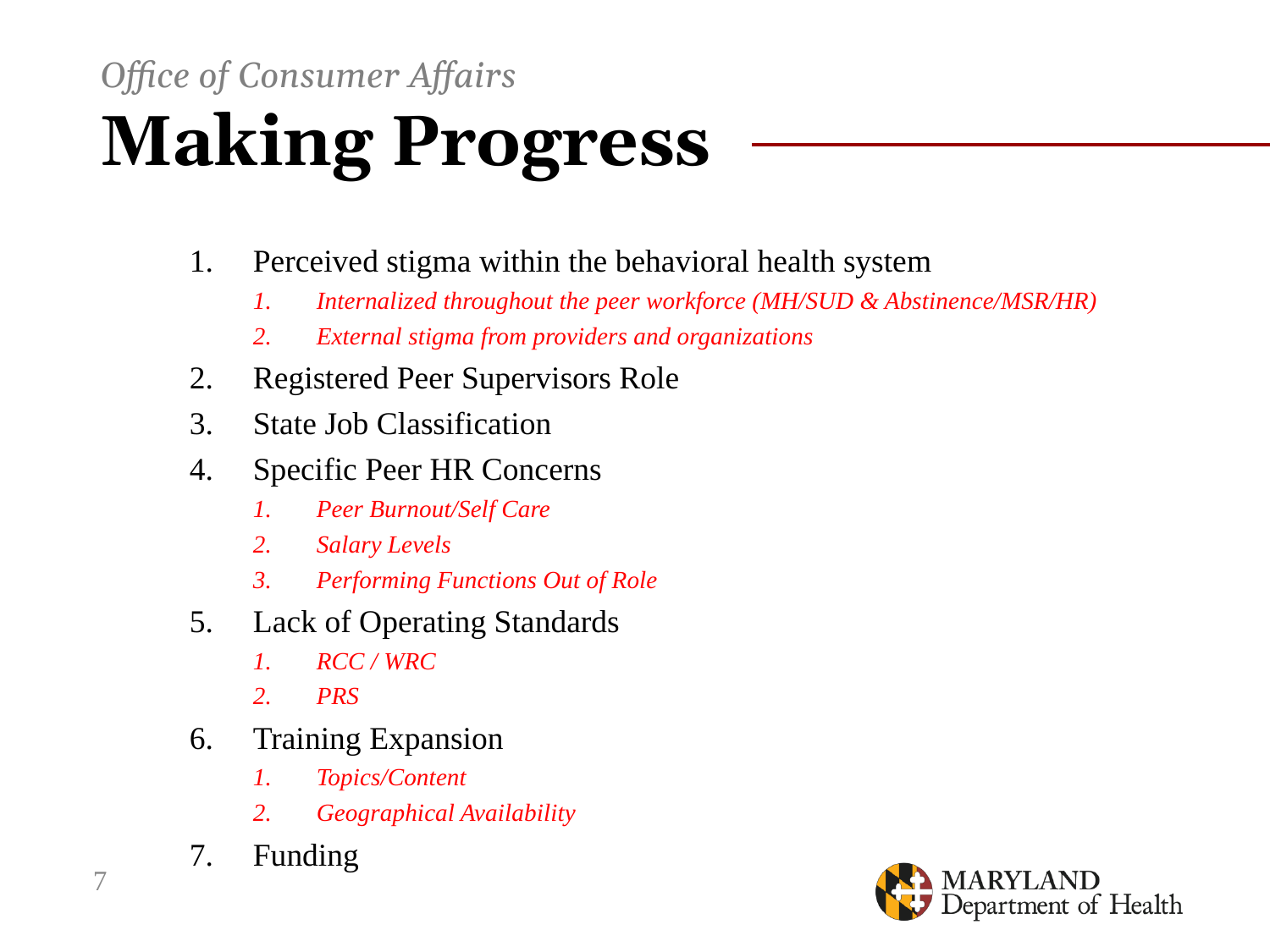

# Making Progress
Office of Consumer Affairs
Perceived stigma within the behavioral health system
Internalized throughout the peer workforce (MH/SUD & Abstinence/MSR/HR)
External stigma from providers and organizations
Registered Peer Supervisors Role
State Job Classification
Specific Peer HR Concerns
Peer Burnout/Self Care
Salary Levels
Performing Functions Out of Role
Lack of Operating Standards
RCC / WRC
PRS
Training Expansion
Topics/Content
Geographical Availability
Funding

7